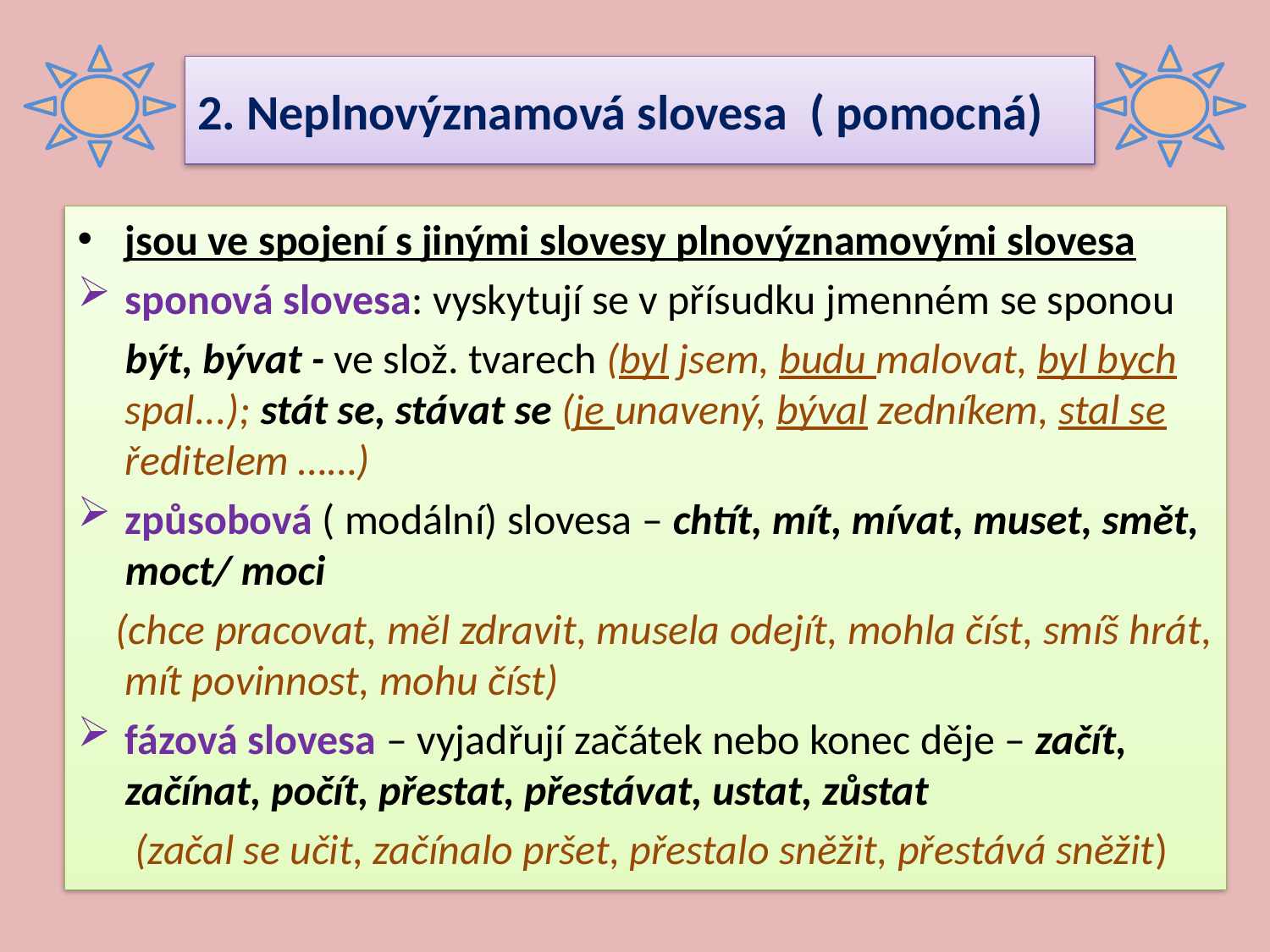

2. Neplnovýznamová slovesa  ( pomocná)
jsou ve spojení s jinými slovesy plnovýznamovými slovesa
sponová slovesa: vyskytují se v přísudku jmenném se sponou
     být, bývat - ve slož. tvarech (byl jsem, budu malovat, byl bych spal...); stát se, stávat se (je unavený, býval zedníkem, stal se ředitelem ……)
způsobová ( modální) slovesa – chtít, mít, mívat, muset, smět, moct/ moci
    (chce pracovat, měl zdravit, musela odejít, mohla číst, smíš hrát, mít povinnost, mohu číst)
fázová slovesa – vyjadřují začátek nebo konec děje – začít, začínat, počít, přestat, přestávat, ustat, zůstat
      (začal se učit, začínalo pršet, přestalo sněžit, přestává sněžit)